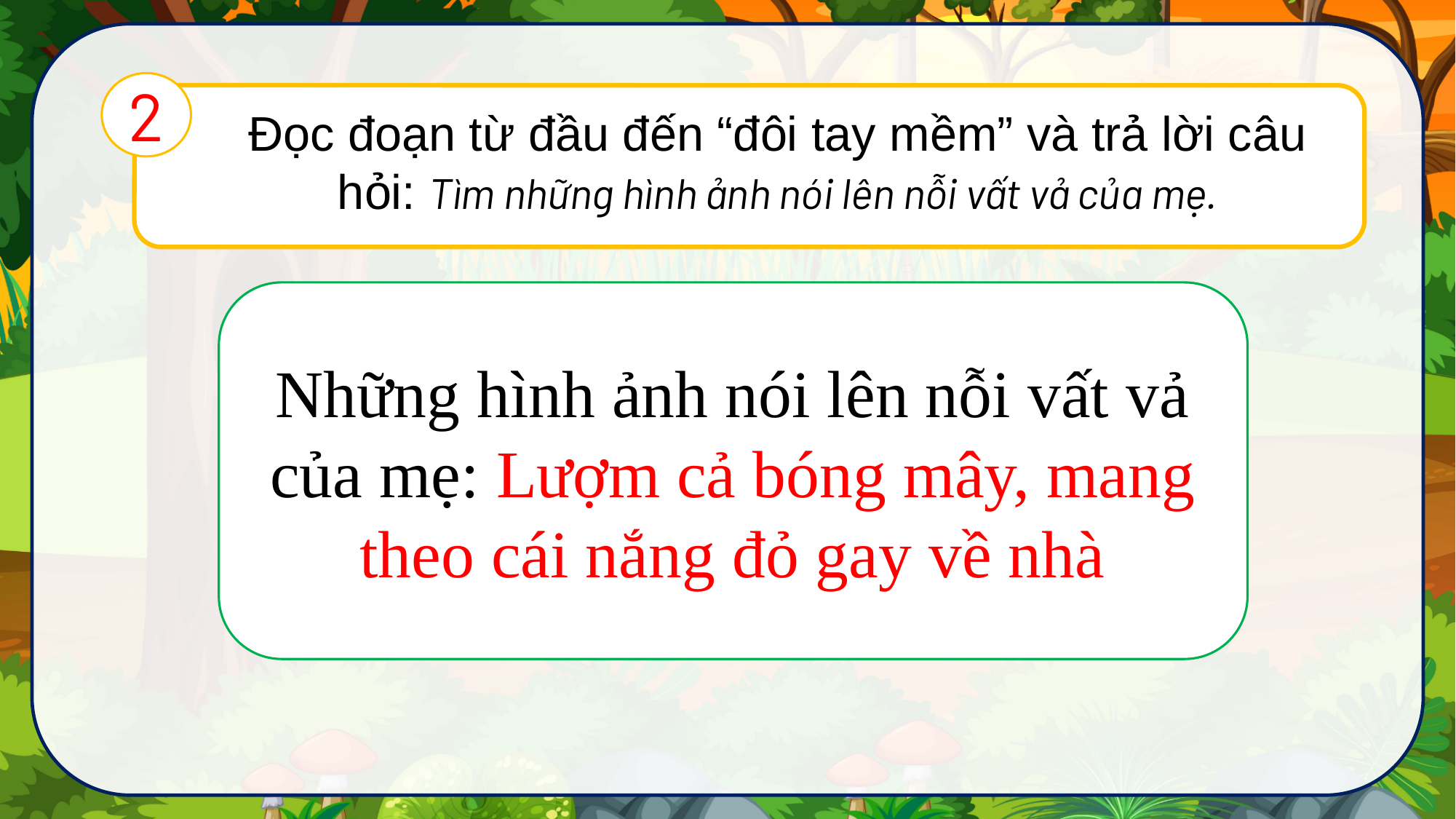

2

Đọc đoạn từ đầu đến “đôi tay mềm” và trả lời câu hỏi: Tìm những hình ảnh nói lên nỗi vất vả của mẹ.
Những hình ảnh nói lên nỗi vất vả của mẹ: Lượm cả bóng mây, mang theo cái nắng đỏ gay về nhà